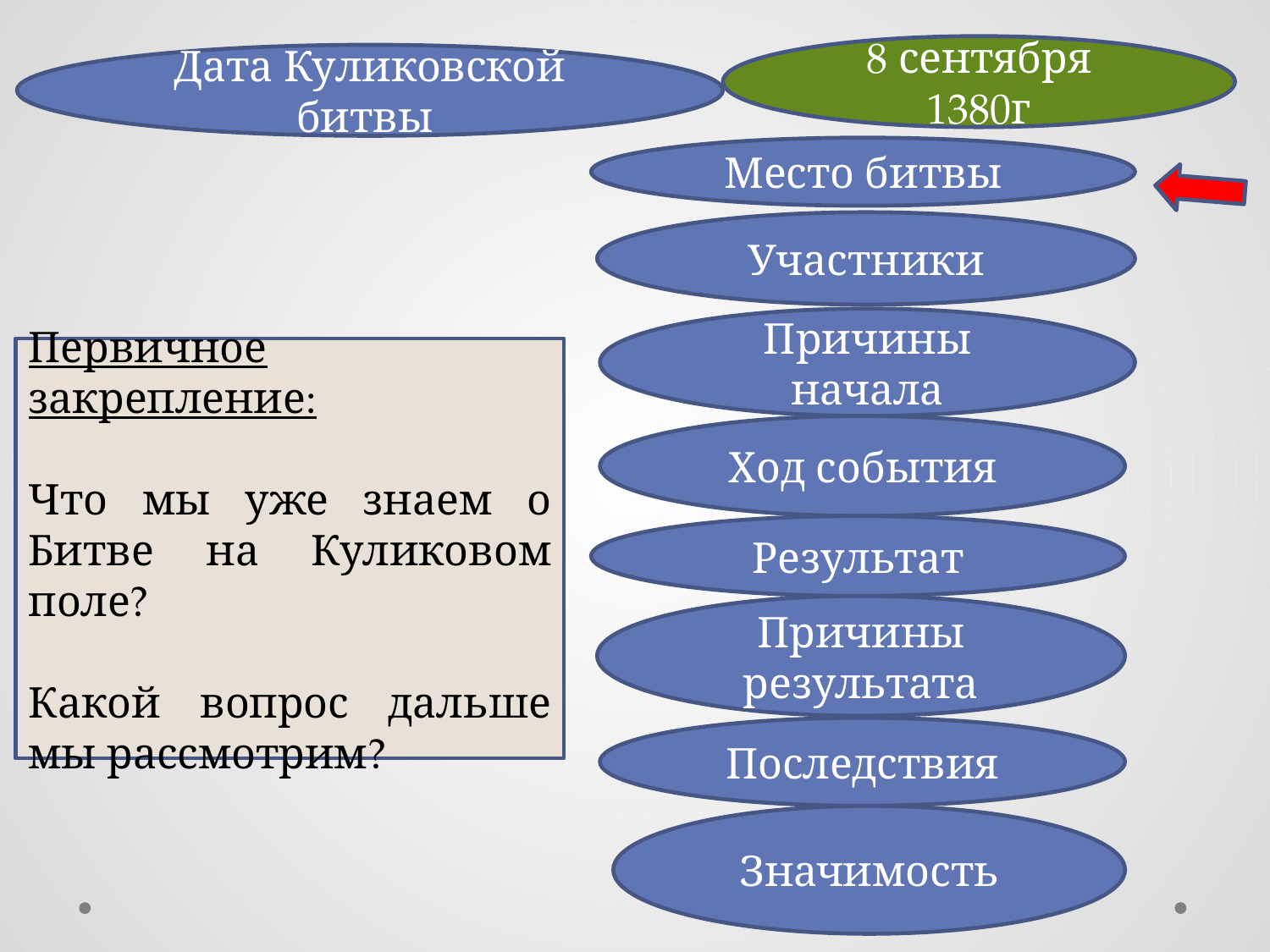

8 сентября 1380г
Дата Куликовской битвы
Причины начала
Место битвы

Ход события
Участники
Результат
Первичное закрепление:

Что мы уже знаем о Битве на Куликовом поле?

Какой вопрос дальше мы рассмотрим?
Причины результата
Последствия
Значимость